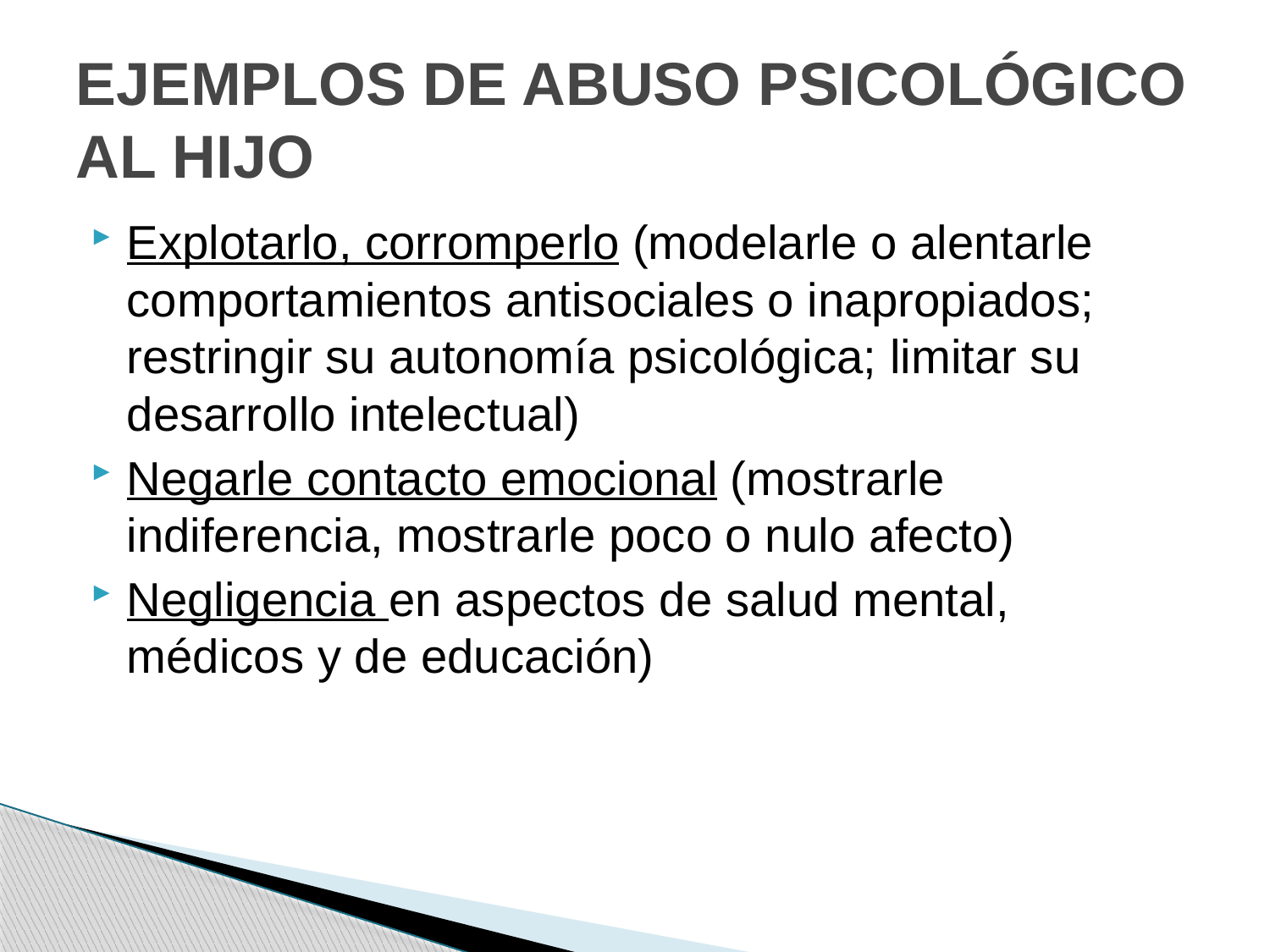

# EJEMPLOS DE ABUSO PSICOLÓGICO AL HIJO
Explotarlo, corromperlo (modelarle o alentarle comportamientos antisociales o inapropiados; restringir su autonomía psicológica; limitar su desarrollo intelectual)
Negarle contacto emocional (mostrarle indiferencia, mostrarle poco o nulo afecto)
Negligencia en aspectos de salud mental, médicos y de educación)